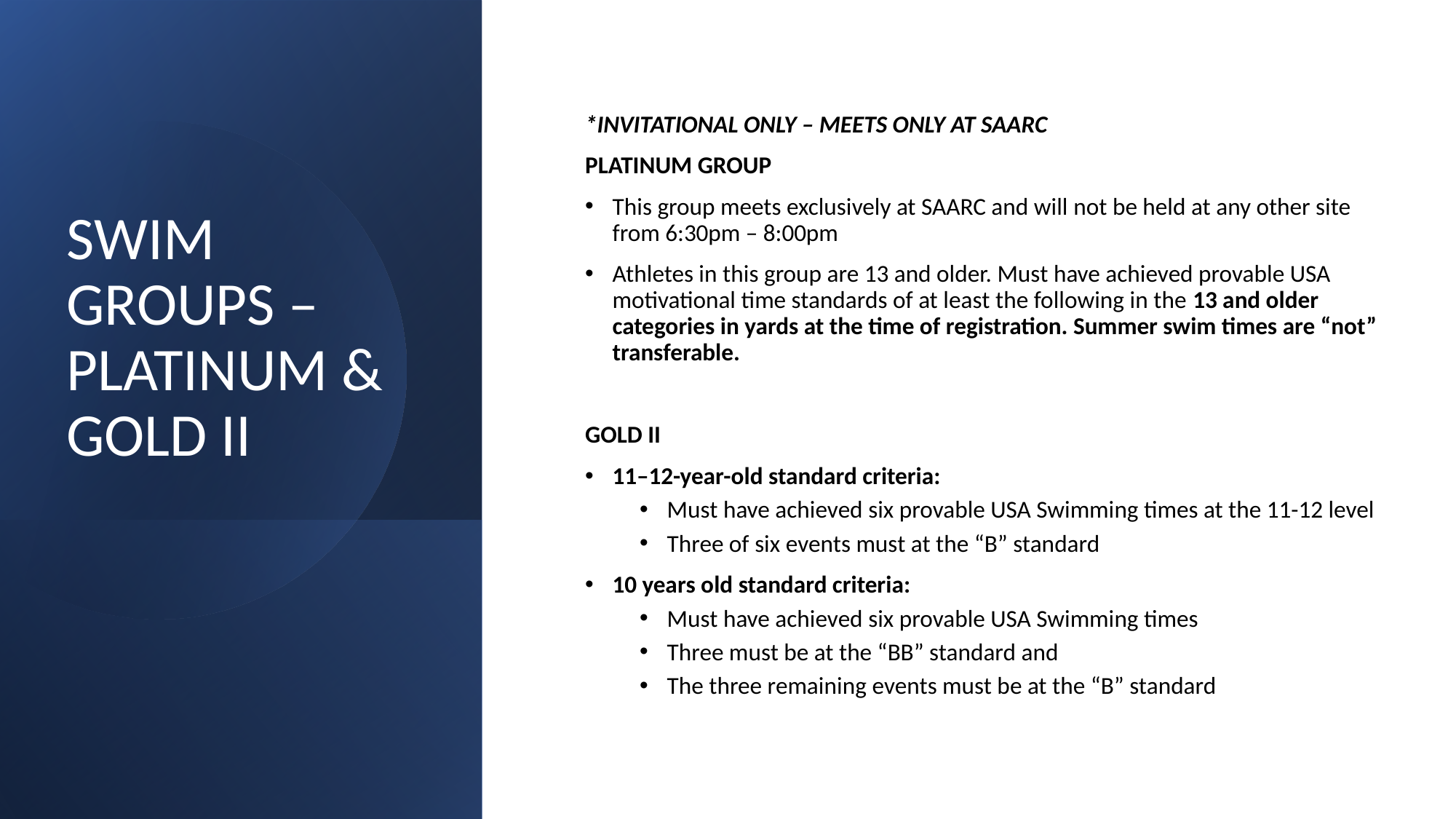

# SWIM GROUPS – PLATINUM & GOLD II
*INVITATIONAL ONLY – MEETS ONLY AT SAARC
PLATINUM GROUP
This group meets exclusively at SAARC and will not be held at any other site from 6:30pm – 8:00pm
Athletes in this group are 13 and older. Must have achieved provable USA motivational time standards of at least the following in the 13 and older categories in yards at the time of registration. Summer swim times are “not” transferable.

GOLD II
11–12-year-old standard criteria:
Must have achieved six provable USA Swimming times at the 11-12 level
Three of six events must at the “B” standard
10 years old standard criteria:
Must have achieved six provable USA Swimming times
Three must be at the “BB” standard and
The three remaining events must be at the “B” standard